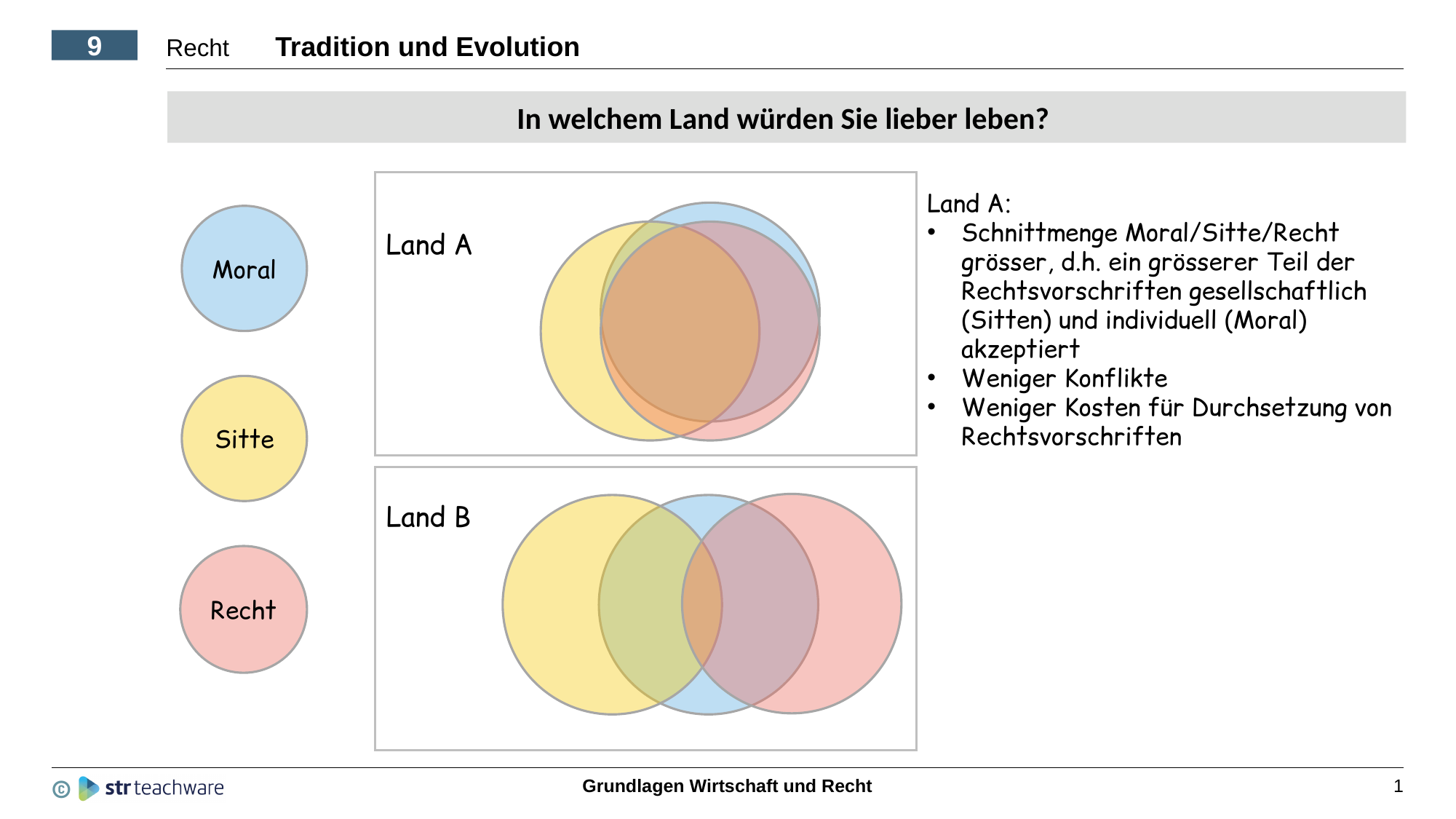

In welchem Land würden Sie lieber leben?

Land A:
Schnittmenge Moral/Sitte/Recht grösser, d.h. ein grösserer Teil der Rechtsvorschriften gesellschaftlich (Sitten) und individuell (Moral) akzeptiert
Weniger Konflikte
Weniger Kosten für Durchsetzung von Rechtsvorschriften

Moral
Land A

Sitte

Land B

Recht